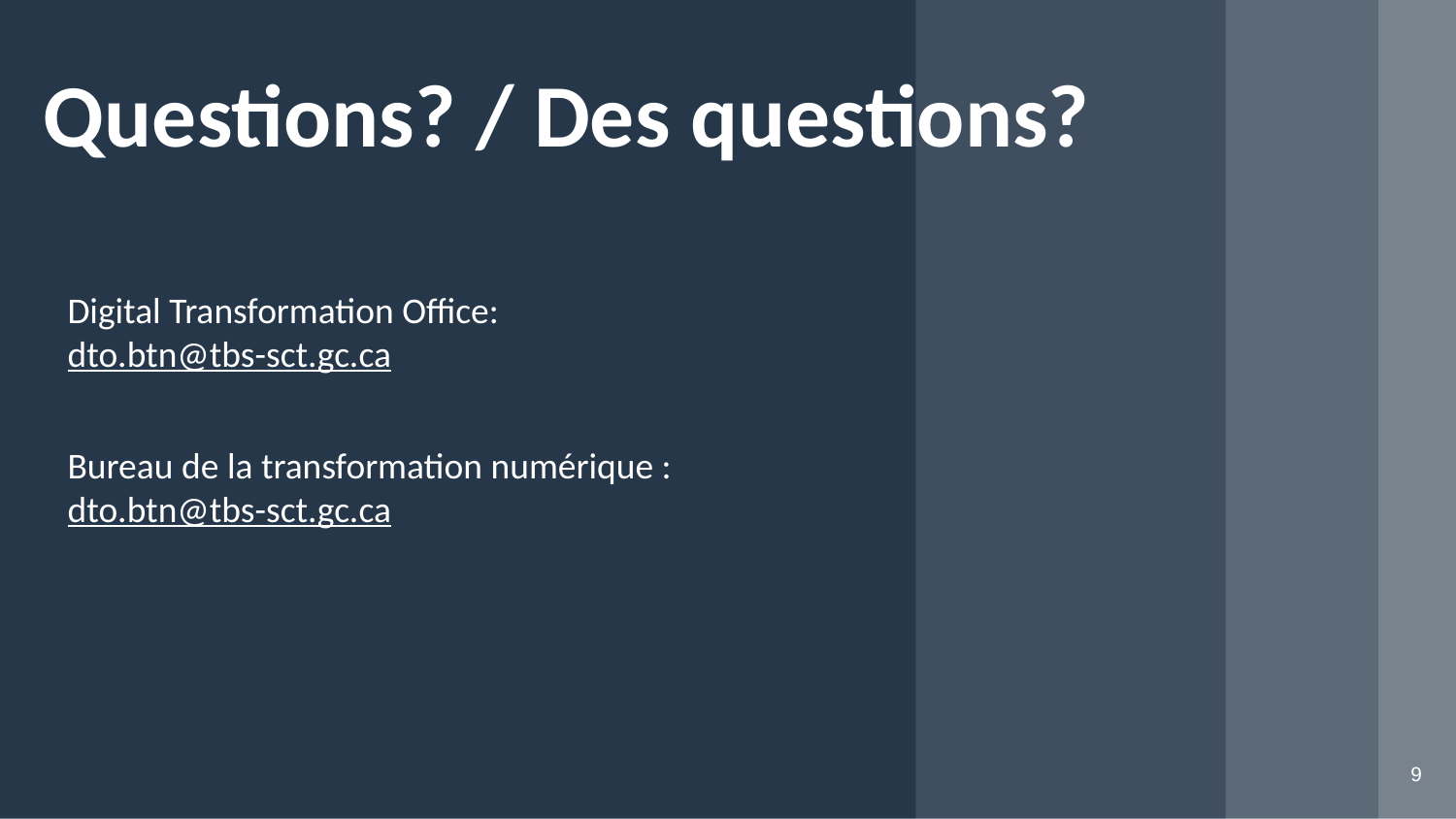

# Questions? / Des questions?
Digital Transformation Office:
dto.btn@tbs-sct.gc.ca

Bureau de la transformation numérique :
dto.btn@tbs-sct.gc.ca

9